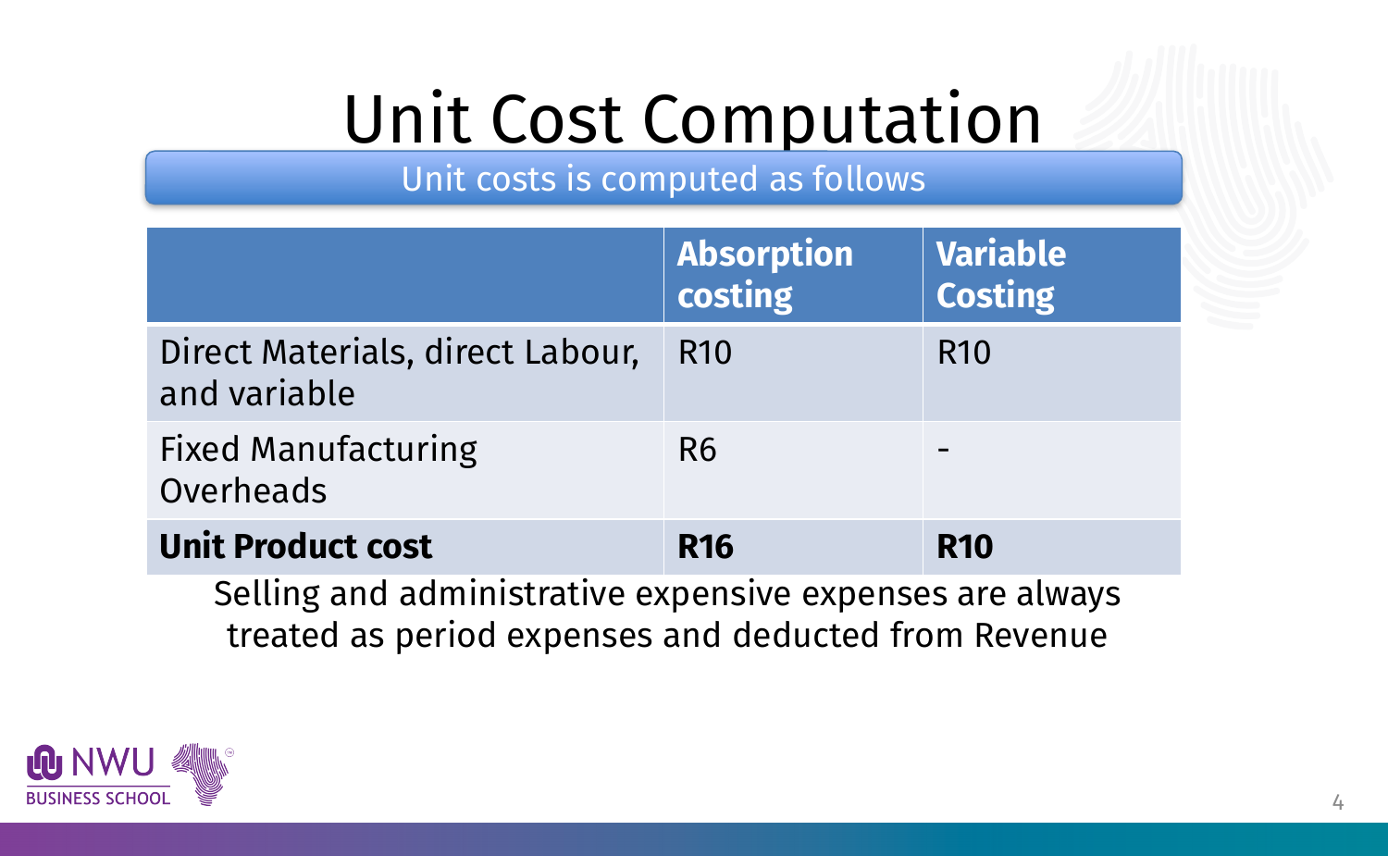

# Unit Cost Computation
Unit costs is computed as follows
|  | Absorption costing | Variable Costing |
| --- | --- | --- |
| Direct Materials, direct Labour, and variable | R10 | R10 |
| Fixed Manufacturing Overheads | R6 | - |
| Unit Product cost | R16 | R10 |
Selling and administrative expensive expenses are always treated as period expenses and deducted from Revenue
4